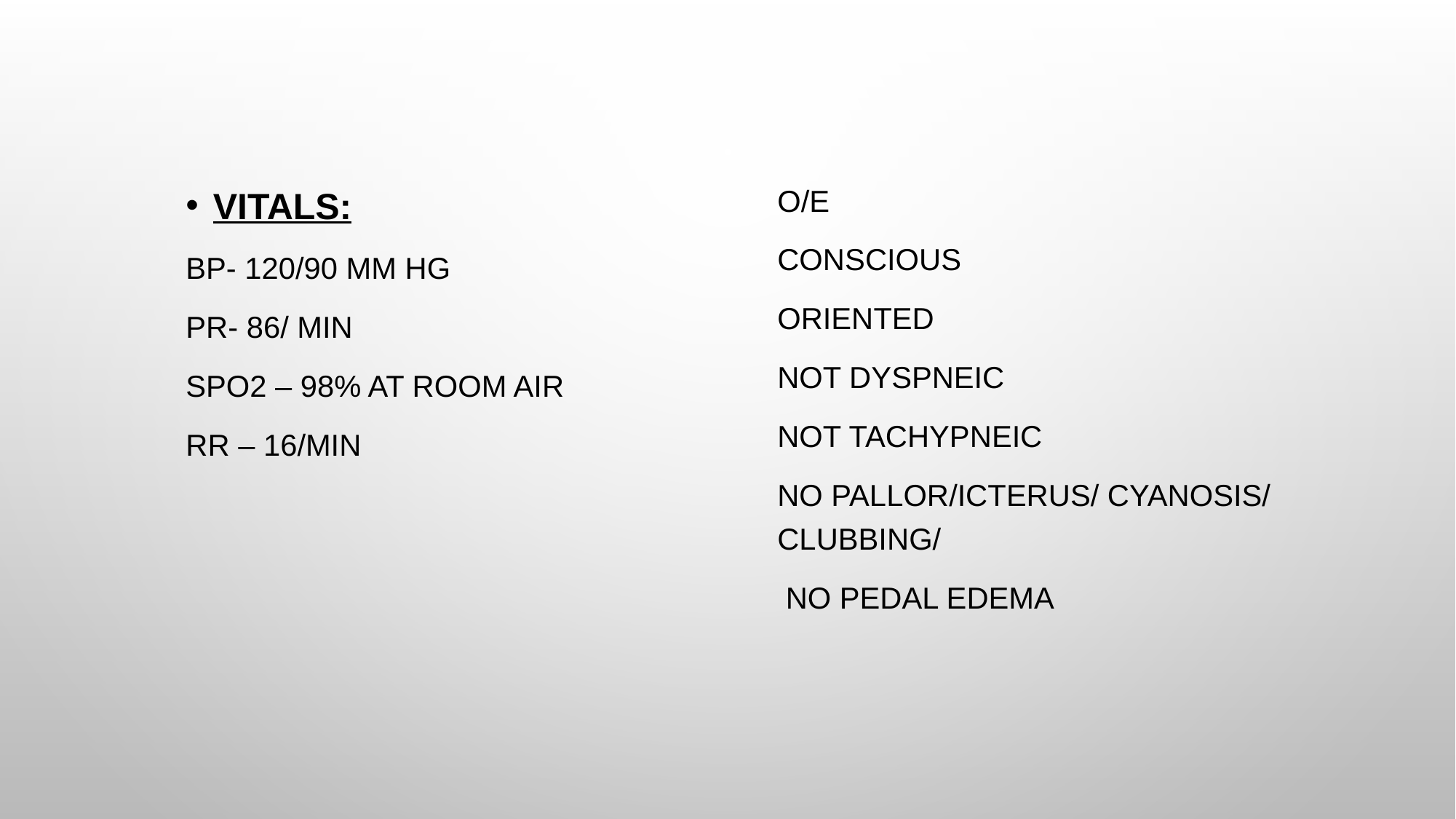

VITALS:
BP- 120/90 mm hg
PR- 86/ min
Spo2 – 98% at room air
RR – 16/min
O/E
conscious
oriented
Not dyspneic
Not tachypneic
No pallor/icterus/ cyanosis/ clubbing/
 No Pedal edema